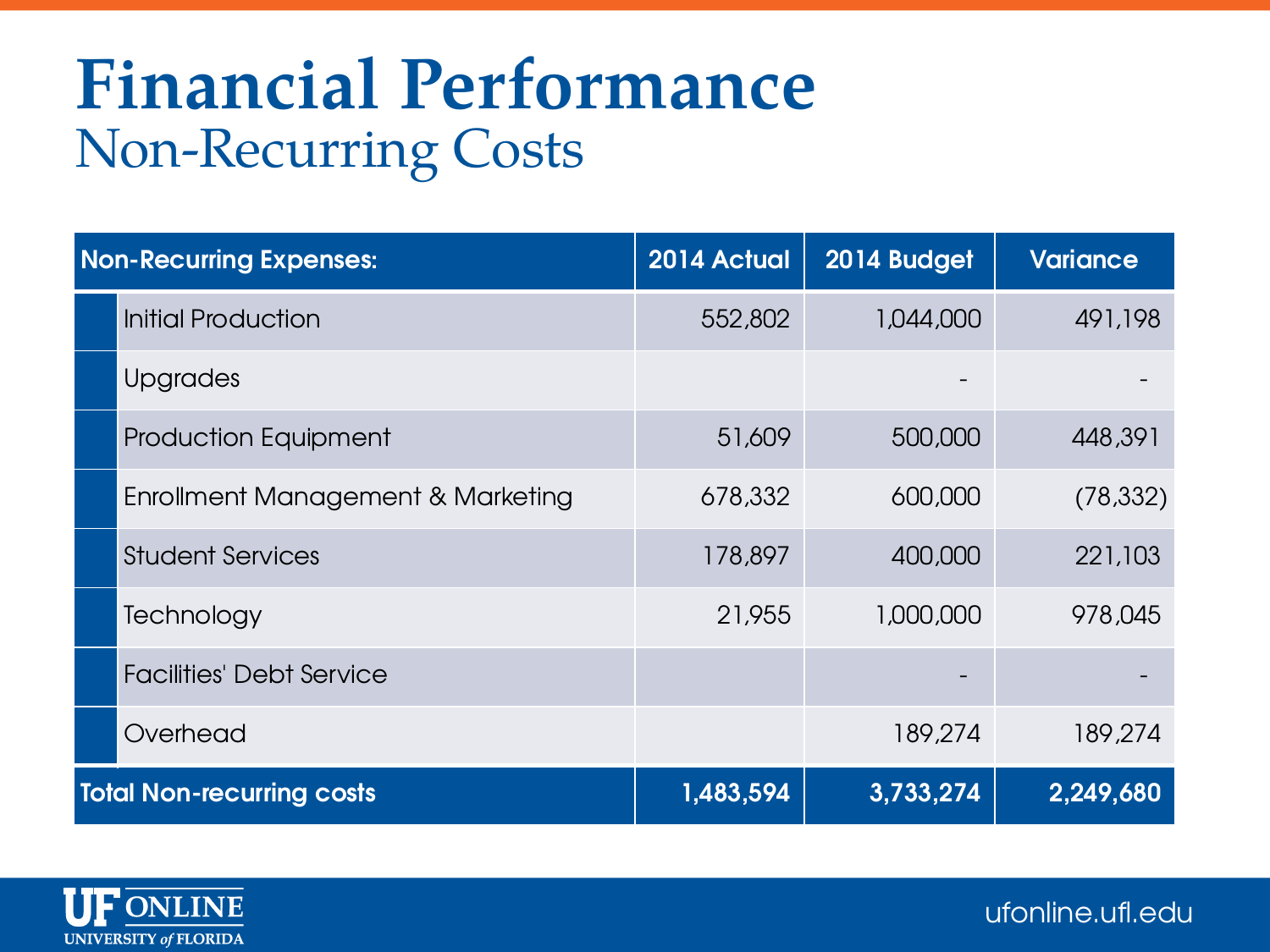

# Financial Performance Non-Recurring Costs
| Non-Recurring Expenses: |  | 2014 Actual | 2014 Budget | Variance |
| --- | --- | --- | --- | --- |
|  | Initial Production | 552,802 | 1,044,000 | 491,198 |
|  | Upgrades |  | - | - |
|  | Production Equipment | 51,609 | 500,000 | 448,391 |
|  | Enrollment Management & Marketing | 678,332 | 600,000 | (78,332) |
|  | Student Services | 178,897 | 400,000 | 221,103 |
|  | Technology | 21,955 | 1,000,000 | 978,045 |
|  | Facilities' Debt Service |  | - | - |
|  | Overhead |  | 189,274 | 189,274 |
| Total Non-recurring costs |  | 1,483,594 | 3,733,274 | 2,249,680 |